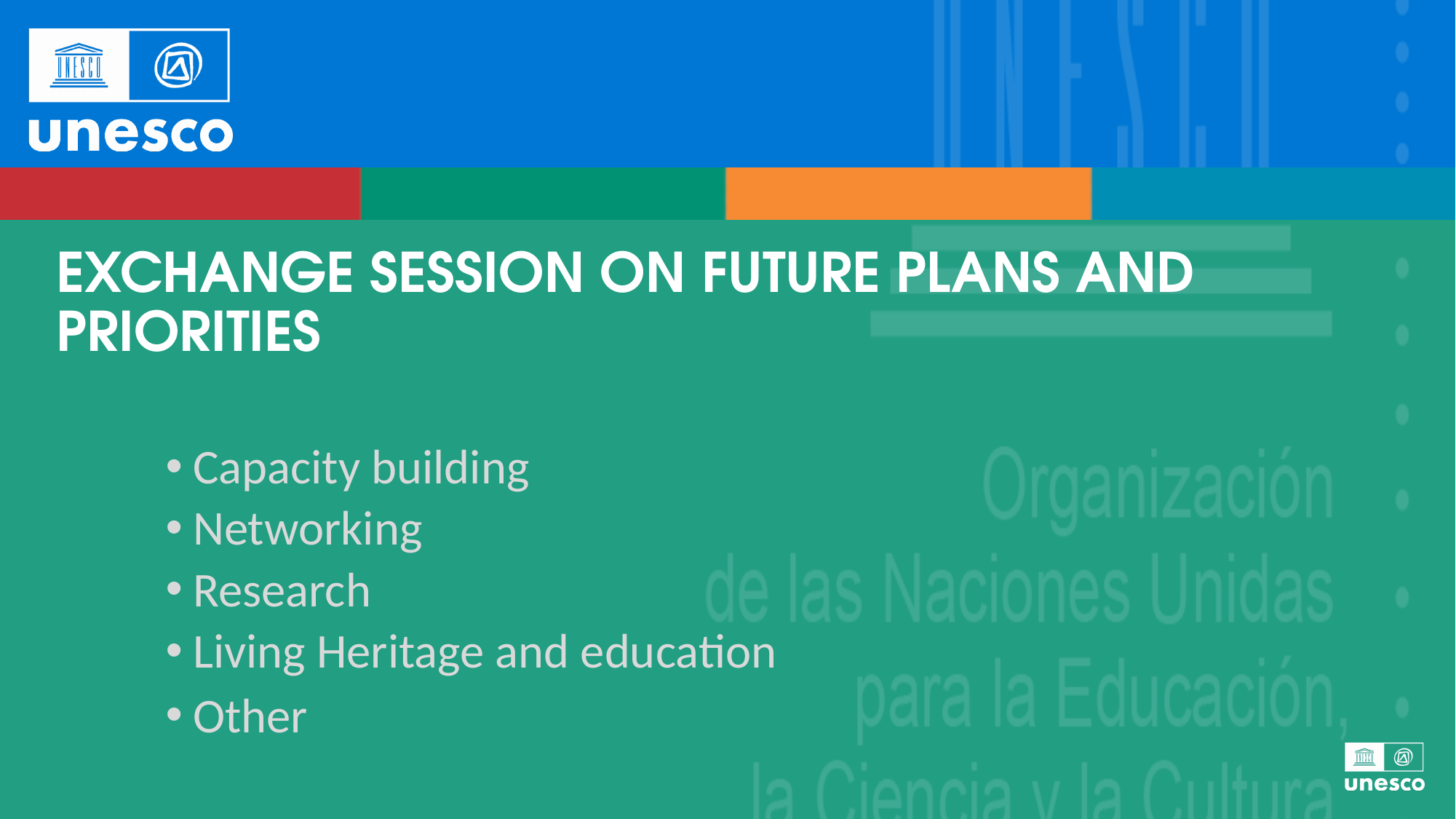

Exchange session on future plans and priorities

Capacity building
Networking
Research
Living Heritage and education
Other